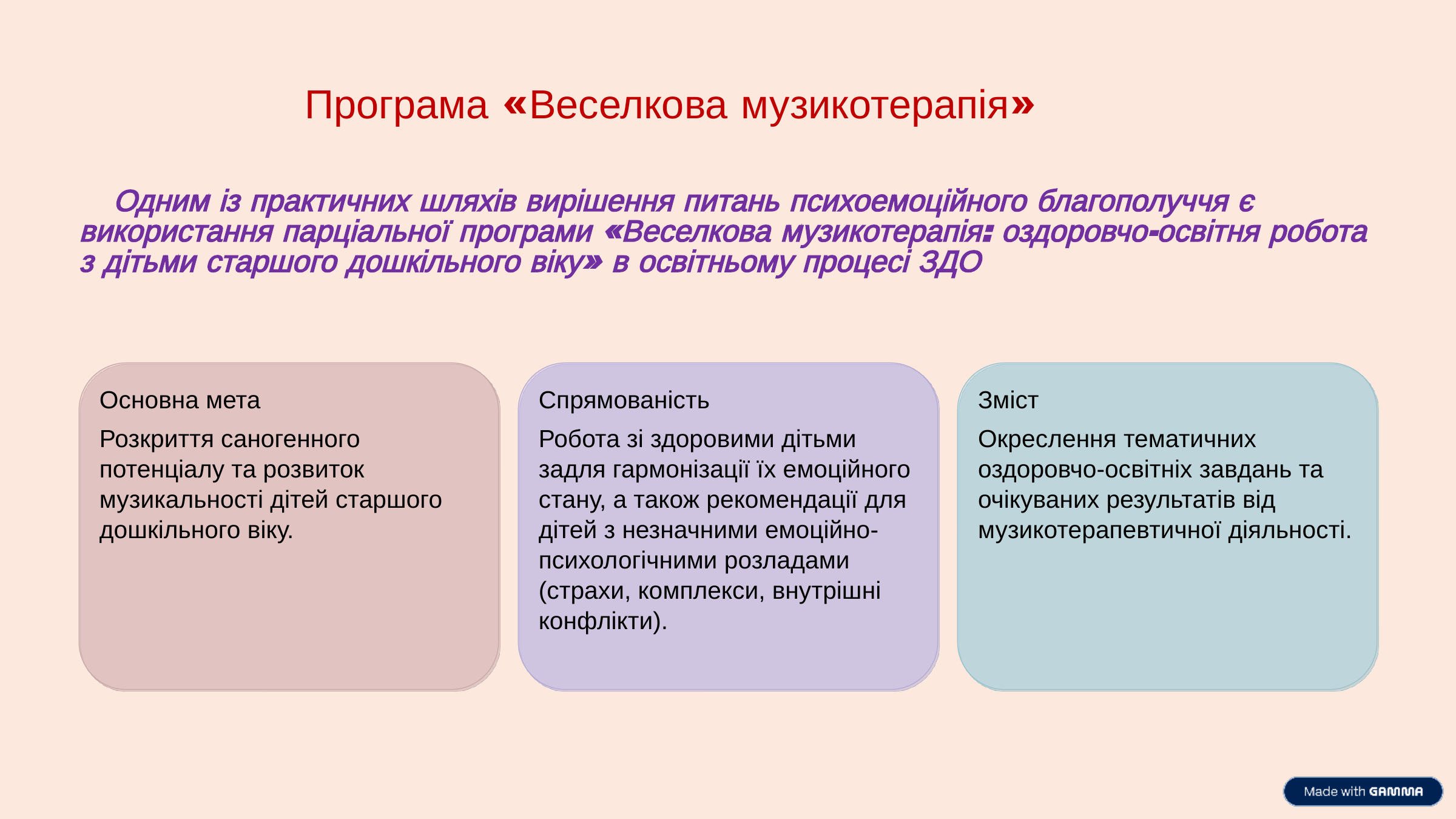

Програма «Веселкова музикотерапія»
     Одним із практичних шляхів вирішення питань психоемоційного благополуччя є використання парціальної програми «Веселкова музикотерапія: оздоровчо-освітня робота з дітьми старшого дошкільного віку» в освітньому процесі ЗДО

Основна мета
Спрямованість
Зміст
Розкриття саногенного потенціалу та розвиток музикальності дітей старшого дошкільного віку.
Робота зі здоровими дітьми задля гармонізації їх емоційного стану, а також рекомендації для дітей з незначними емоційно-психологічними розладами (страхи, комплекси, внутрішні конфлікти).
Окреслення тематичних оздоровчо-освітніх завдань та очікуваних результатів від музикотерапевтичної діяльності.